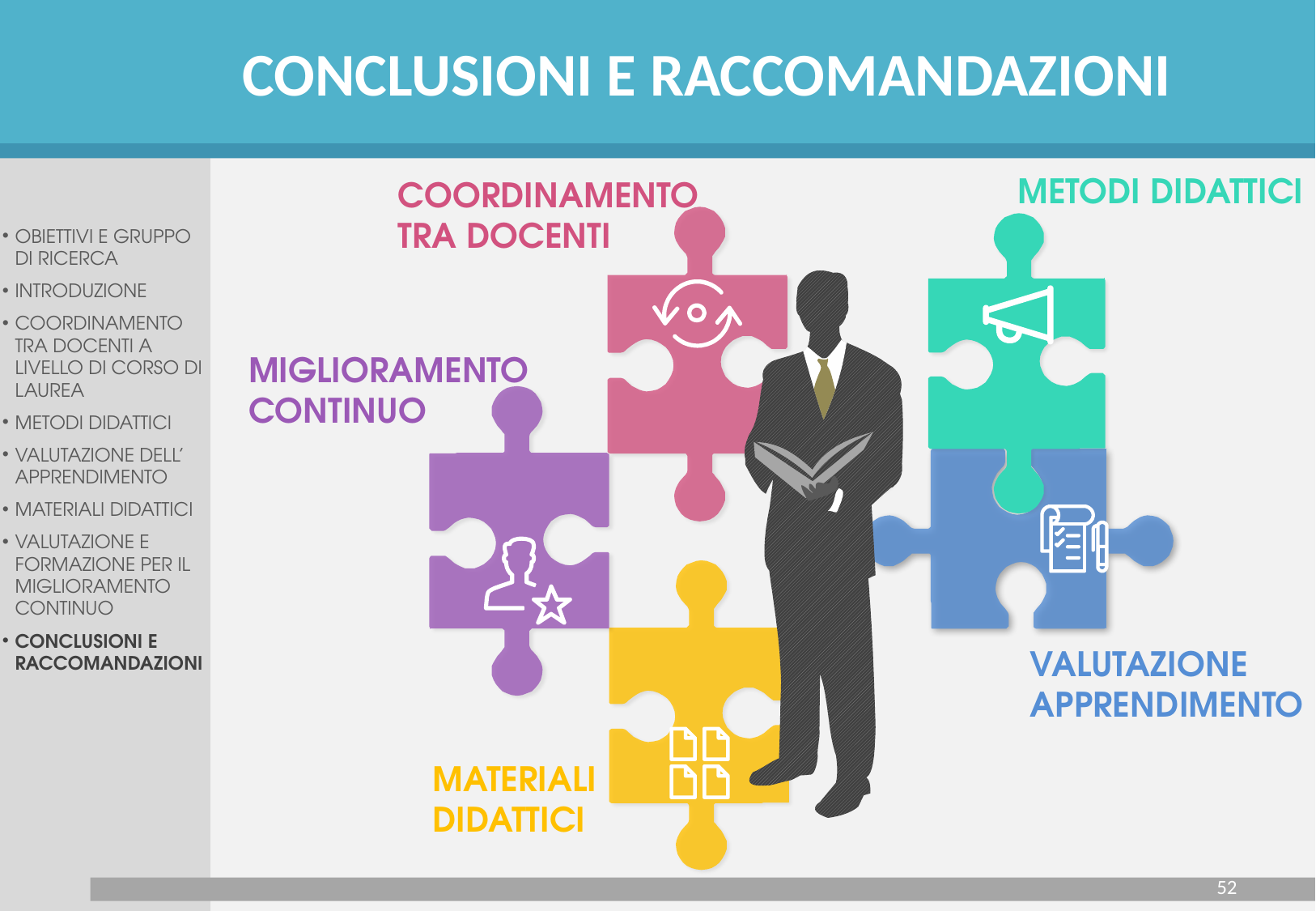

CONCLUSIONI E RACCOMANDAZIONI
# Come il docente fa didattica
Obiettivi della ricerca

METODI DIDATTICI
COORDINAMENTO
TRA DOCENTI

OBIETTIVI E GRUPPO DI RICERCA
INTRODUZIONE
COORDINAMENTO TRA DOCENTI A LIVELLO DI CORSO DI LAUREA
METODI DIDATTICI
VALUTAZIONE DELL’ APPRENDIMENTO
MATERIALI DIDATTICI
VALUTAZIONE E FORMAZIONE PER IL MIGLIORAMENTO CONTINUO
CONCLUSIONI E RACCOMANDAZIONI

MIGLIORAMENTO
CONTINUO

VALUTAZIONE
APPRENDIMENTO

MATERIALI DIDATTICI
52